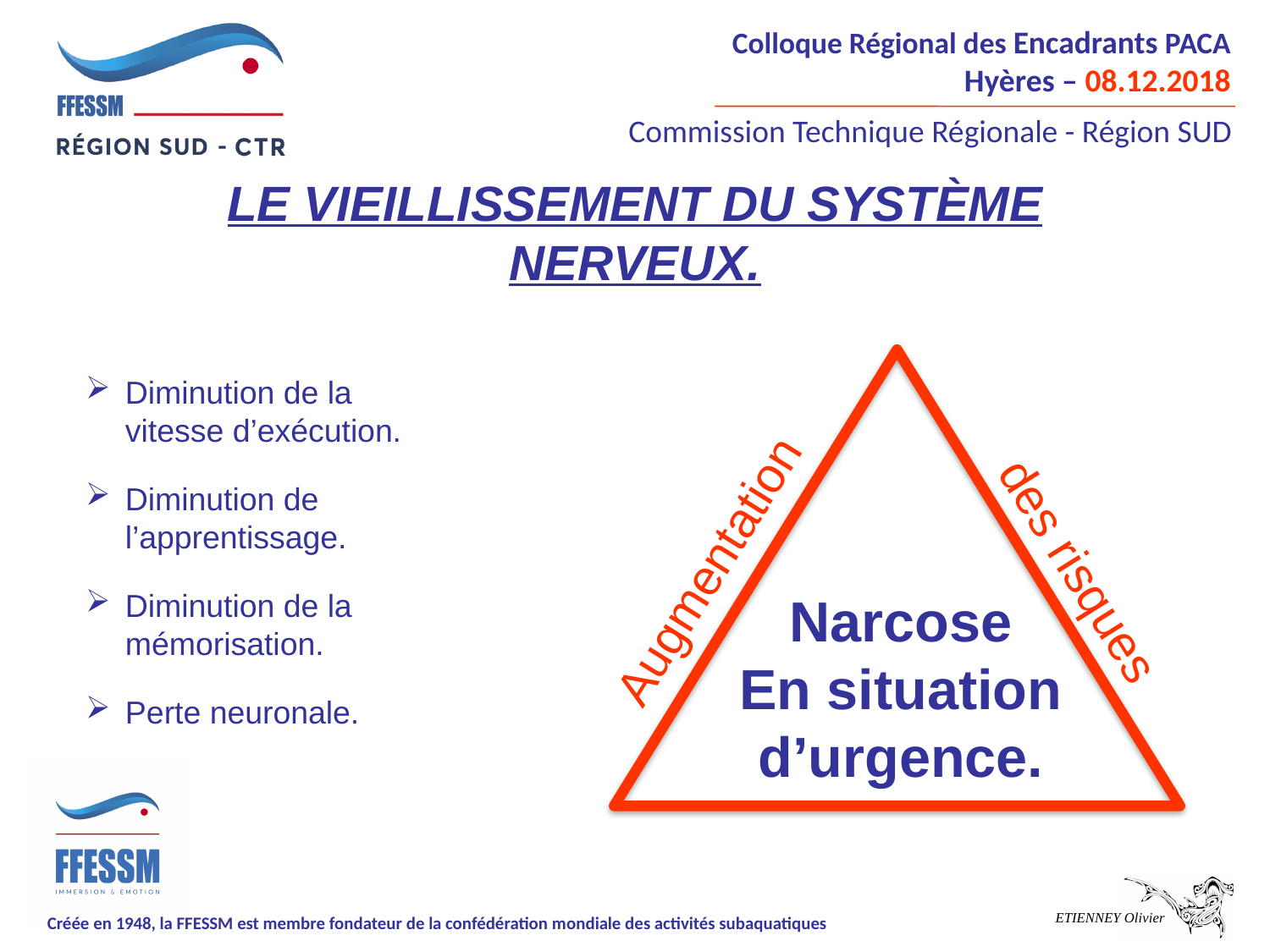

Le vieillissement du système nerveux.

des risques
Augmentation
Narcose
En situation d’urgence.
Diminution de la vitesse d’exécution.
Diminution de l’apprentissage.
Diminution de la mémorisation.
Perte neuronale.